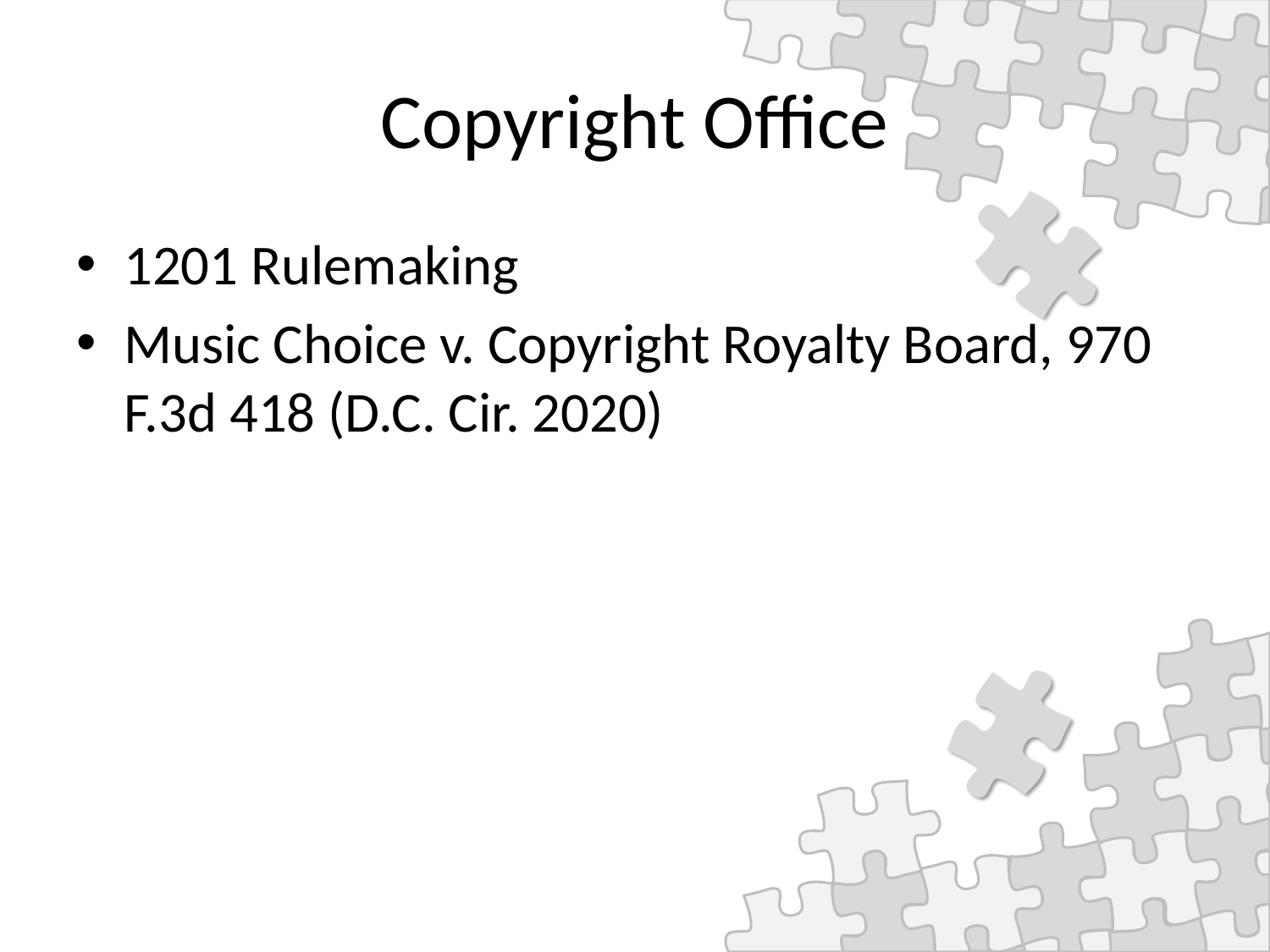

# Copyright Office
1201 Rulemaking
Music Choice v. Copyright Royalty Board, 970 F.3d 418 (D.C. Cir. 2020)